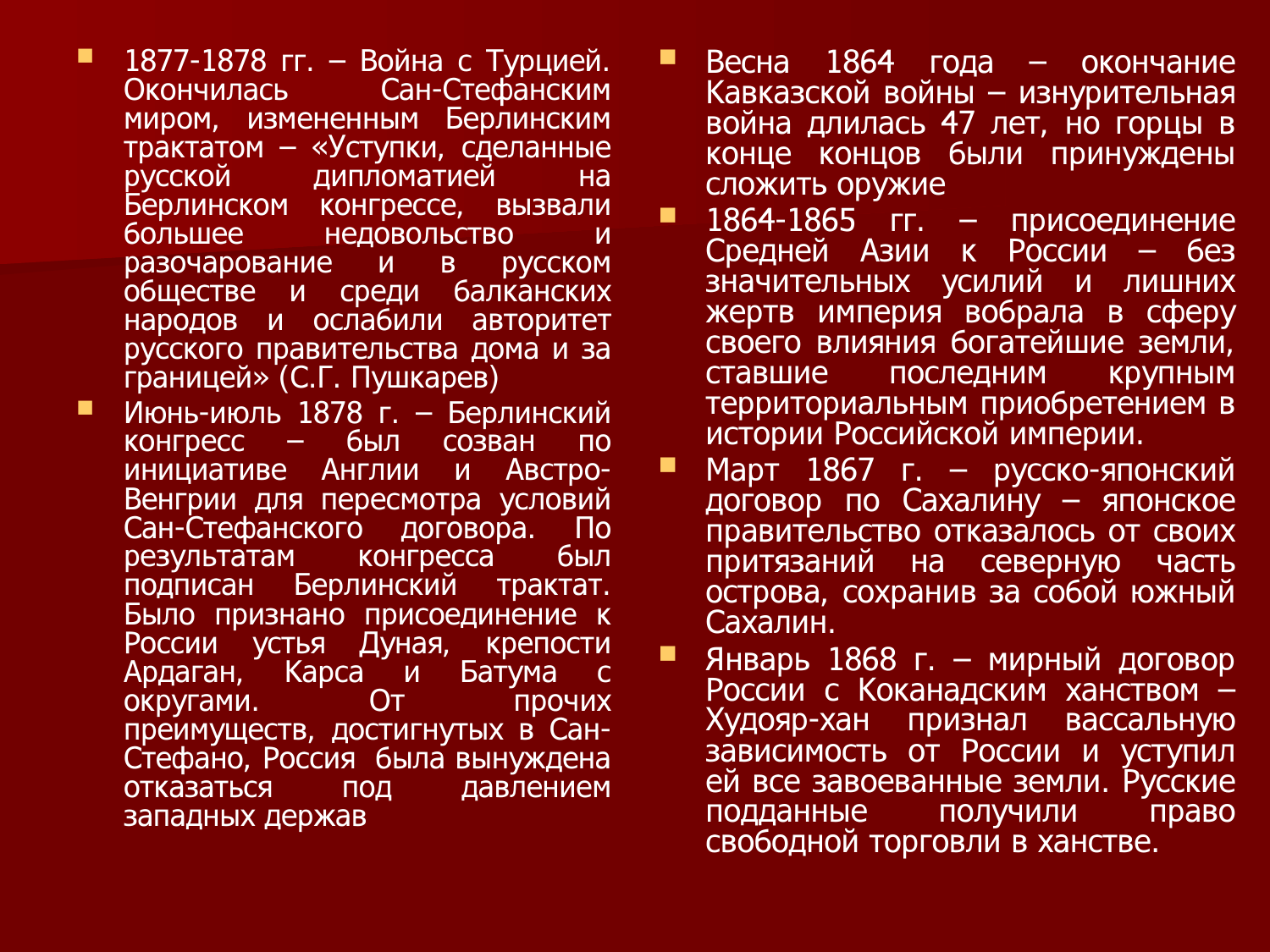

1877-1878 гг. – Война с Турцией. Окончилась Сан-Стефанским миром, измененным Берлинским трактатом – «Уступки, сделанные русской дипломатией на Берлинском конгрессе, вызвали большее недовольство и разочарование и в русском обществе и среди балканских народов и ослабили авторитет русского правительства дома и за границей» (С.Г. Пушкарев)
Июнь-июль 1878 г. – Берлинский конгресс – был созван по инициативе Англии и Австро-Венгрии для пересмотра условий Сан-Стефанского договора. По результатам конгресса был подписан Берлинский трактат. Было признано присоединение к России устья Дуная, крепости Ардаган, Карса и Батума с округами. От прочих преимуществ, достигнутых в Сан-Стефано, Россия  была вынуждена отказаться под давлением западных держав
Весна 1864 года – окончание Кавказской войны – изнурительная война длилась 47 лет, но горцы в конце концов были принуждены сложить оружие
1864-1865 гг. – присоединение Средней Азии к России – без значительных усилий и лишних жертв империя вобрала в сферу своего влияния богатейшие земли, ставшие последним крупным территориальным приобретением в истории Российской империи.
Март 1867 г. – русско-японский договор по Сахалину – японское правительство отказалось от своих притязаний на северную часть острова, сохранив за собой южный Сахалин.
Январь 1868 г. – мирный договор России с Коканадским ханством – Худояр-хан признал вассальную зависимость от России и уступил ей все завоеванные земли. Русские подданные получили право свободной торговли в ханстве.